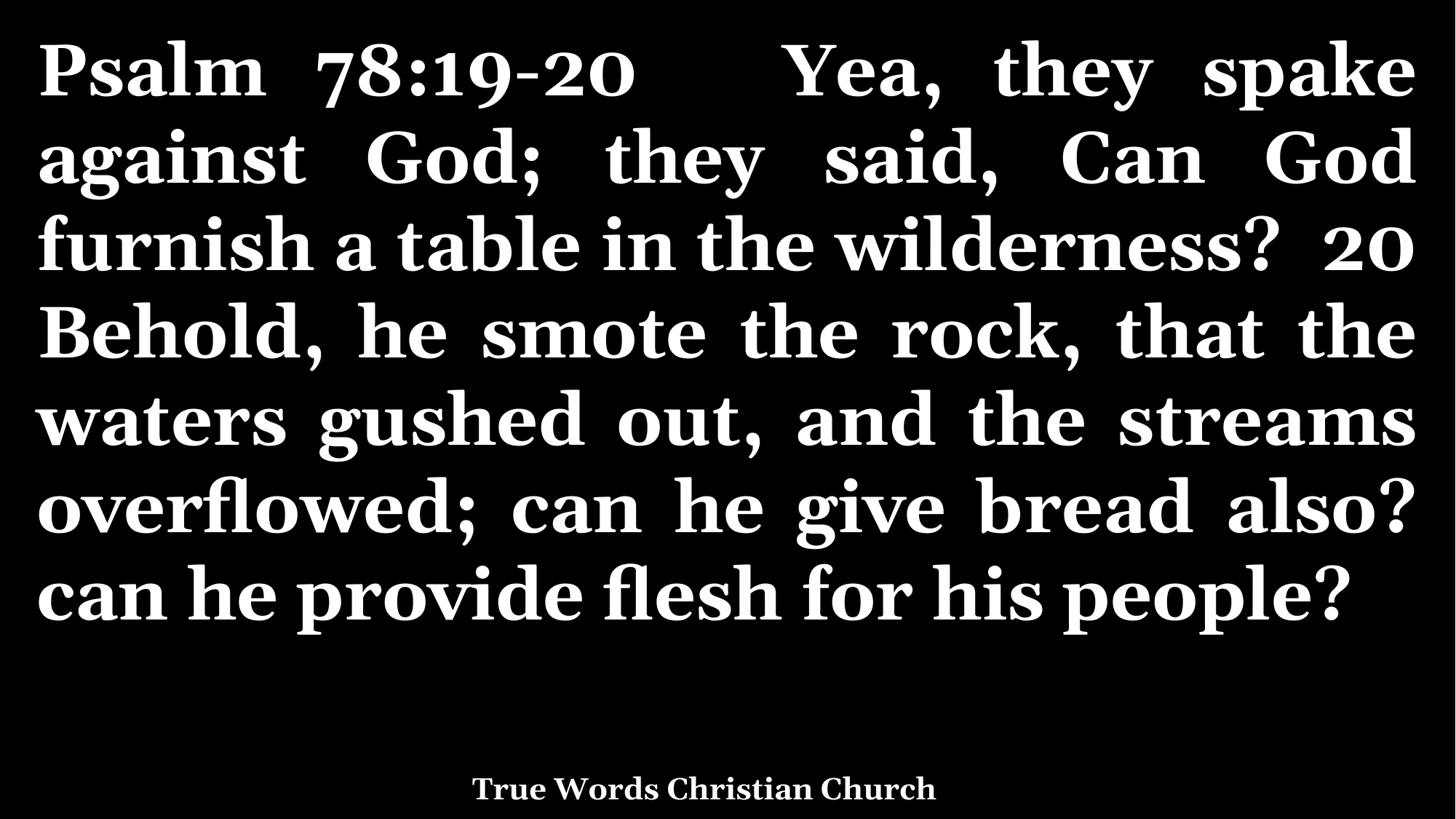

Psalm 78:19-20   Yea, they spake against God; they said, Can God furnish a table in the wilderness?  20 Behold, he smote the rock, that the waters gushed out, and the streams overflowed; can he give bread also? can he provide flesh for his people?
True Words Christian Church